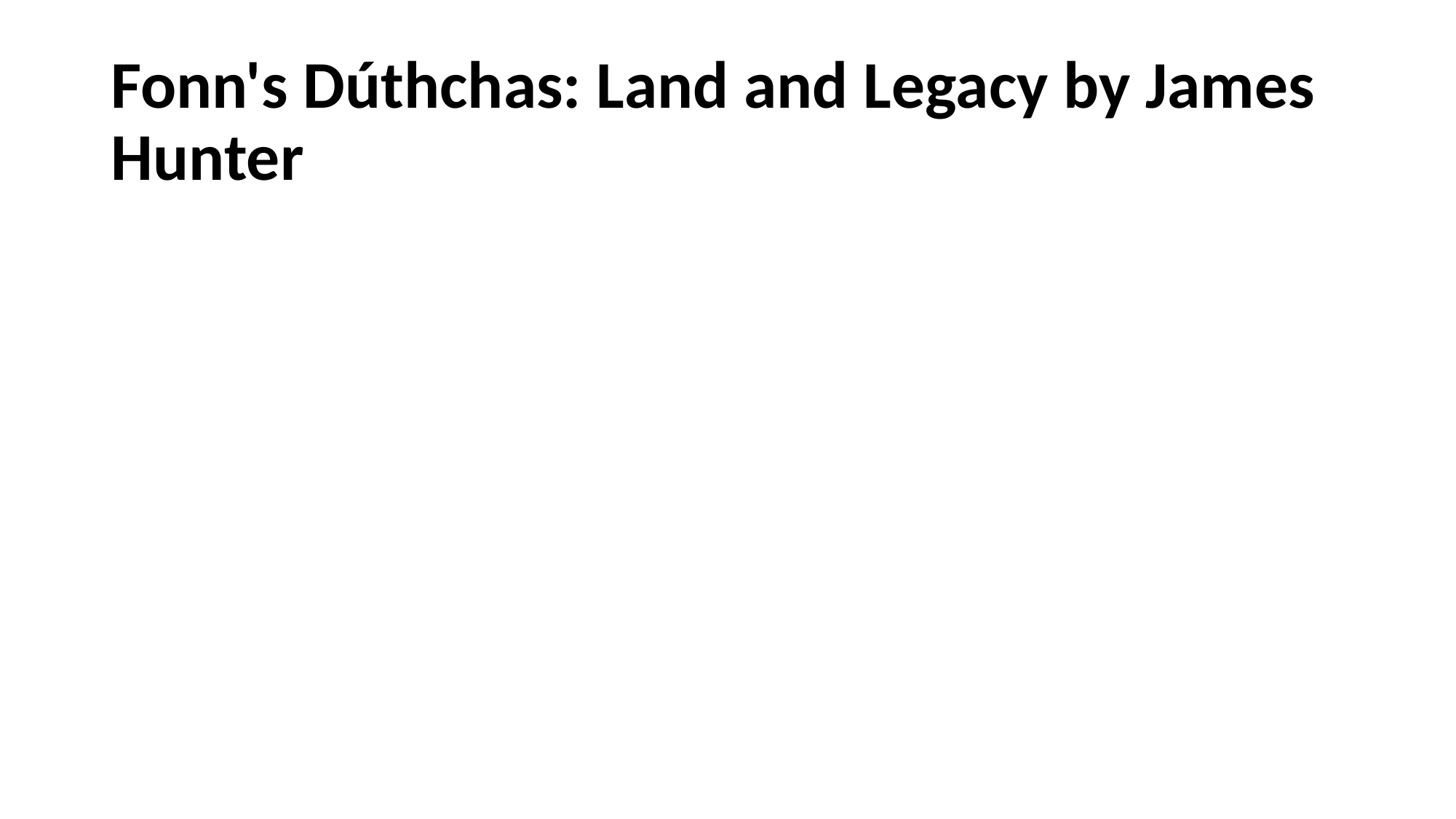

# Fonn's Dúthchas: Land and Legacy by James Hunter